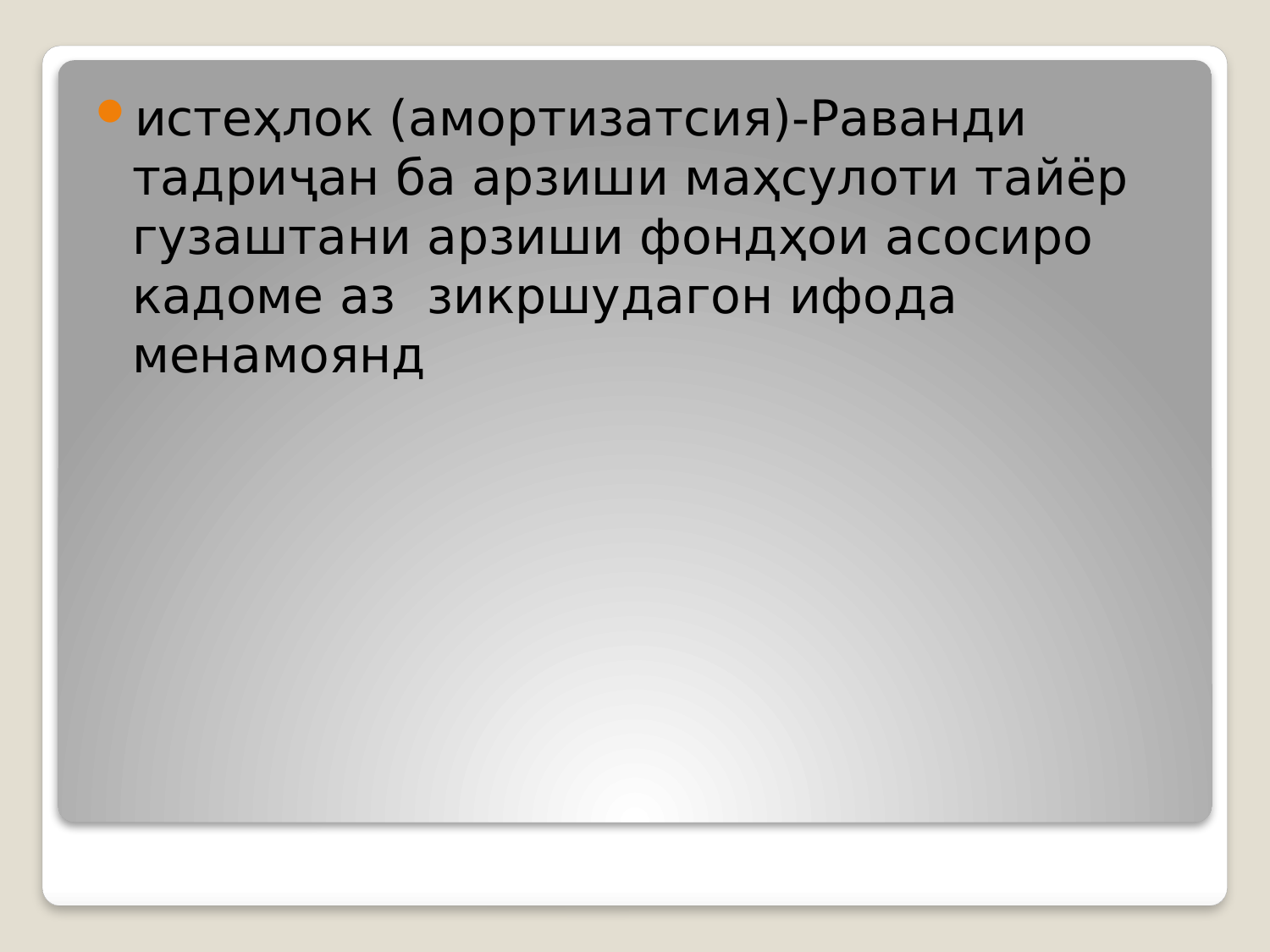

истеҳлок (амортизатсия)-Раванди тадриҷан ба арзиши маҳсулоти тайёр гузаштани арзиши фондҳои асосиро кадоме аз  зикршудагон ифода менамоянд
#